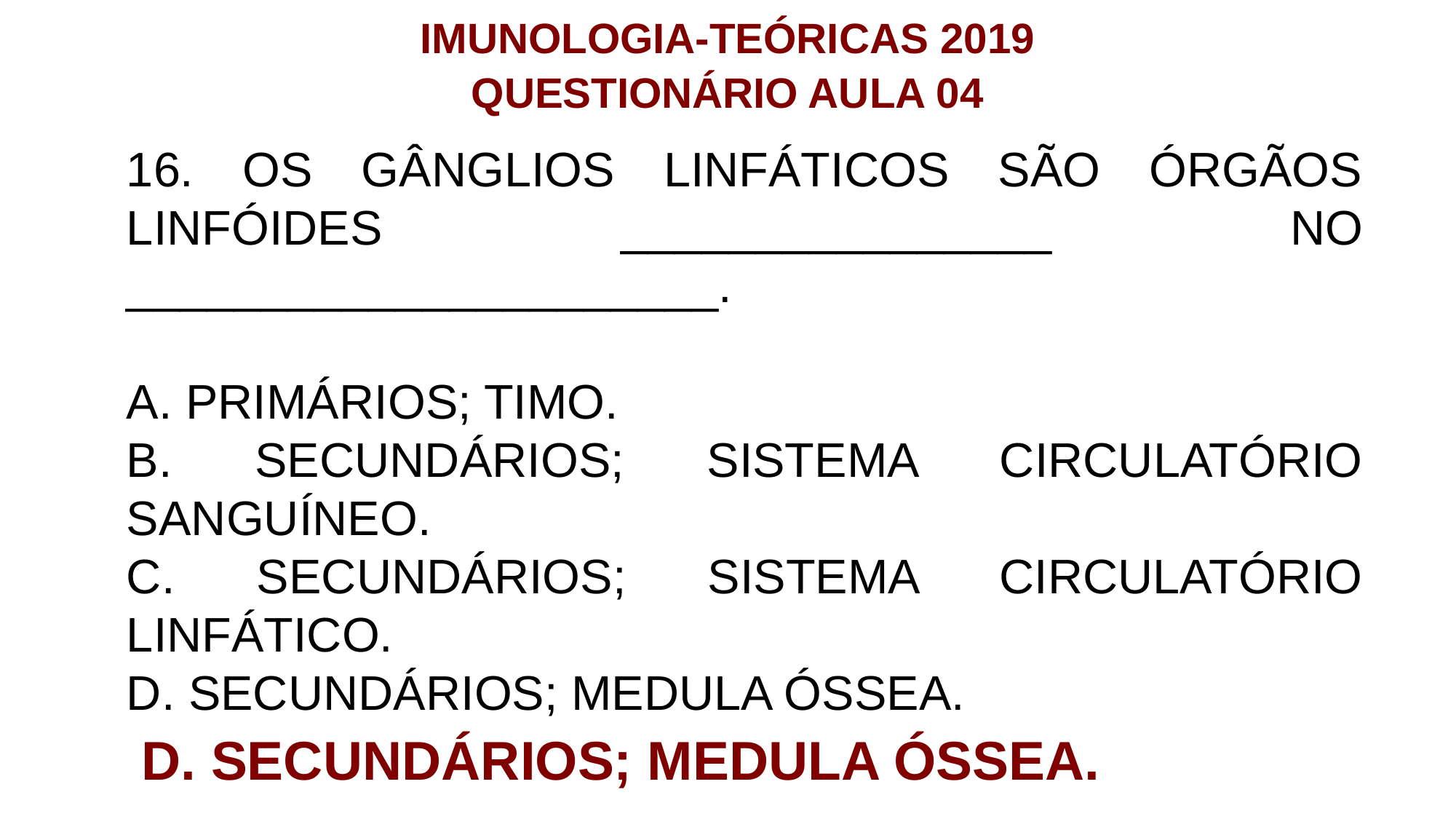

IMUNOLOGIA-TEÓRICAS 2019
QUESTIONÁRIO AULA 04
16. Os gânglios linfáticos são órgãos linfóides ________________ no ______________________.

A. Primários; timo.
B. Secundários; sistema circulatório sanguíneo.
C. Secundários; sistema circulatório linfático.
D. Secundários; medula óssea.

D. Secundários; medula óssea.